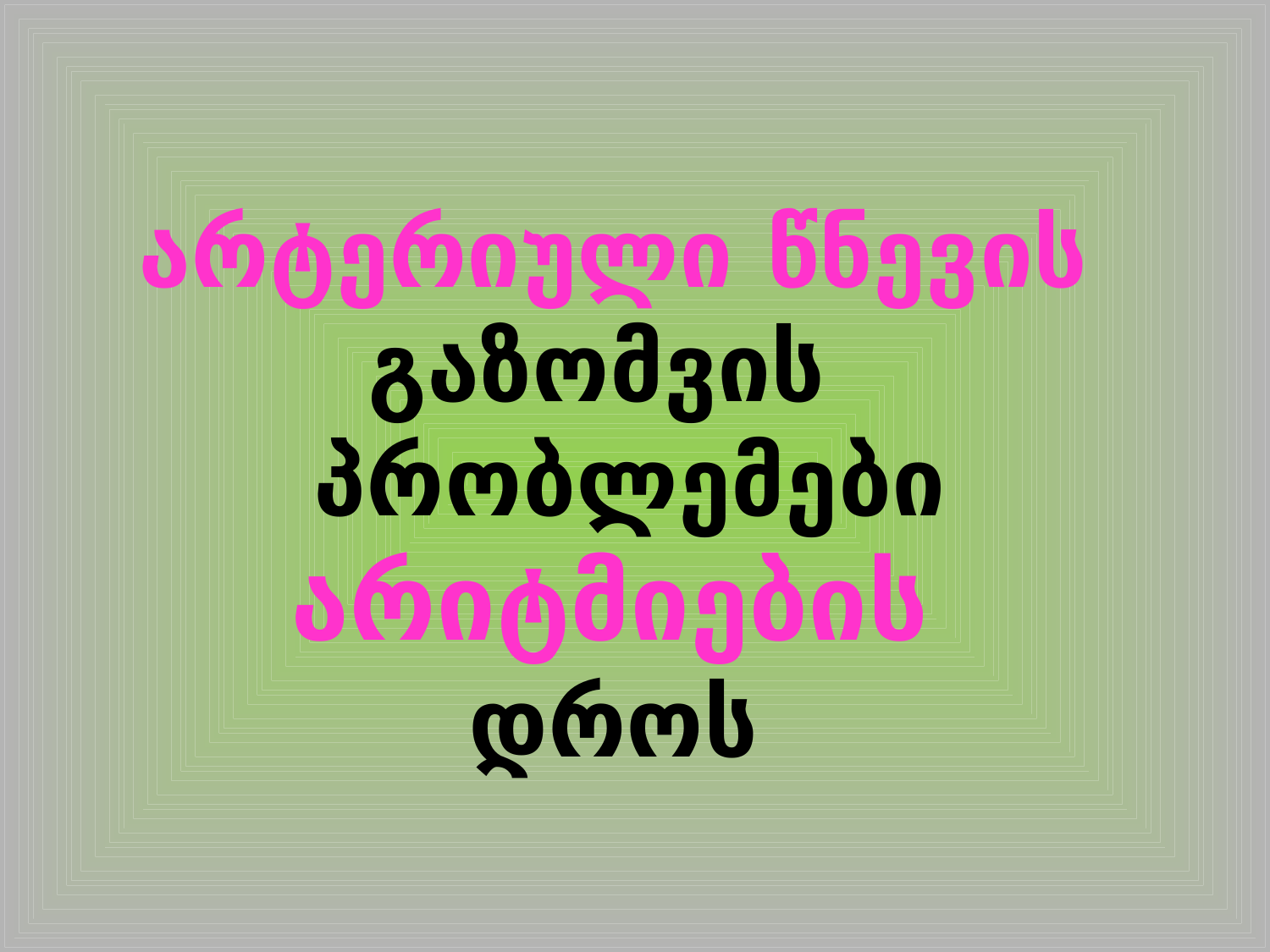

# არტერიული წნევის გაზომვის პრობლემები არიტმიების დროს